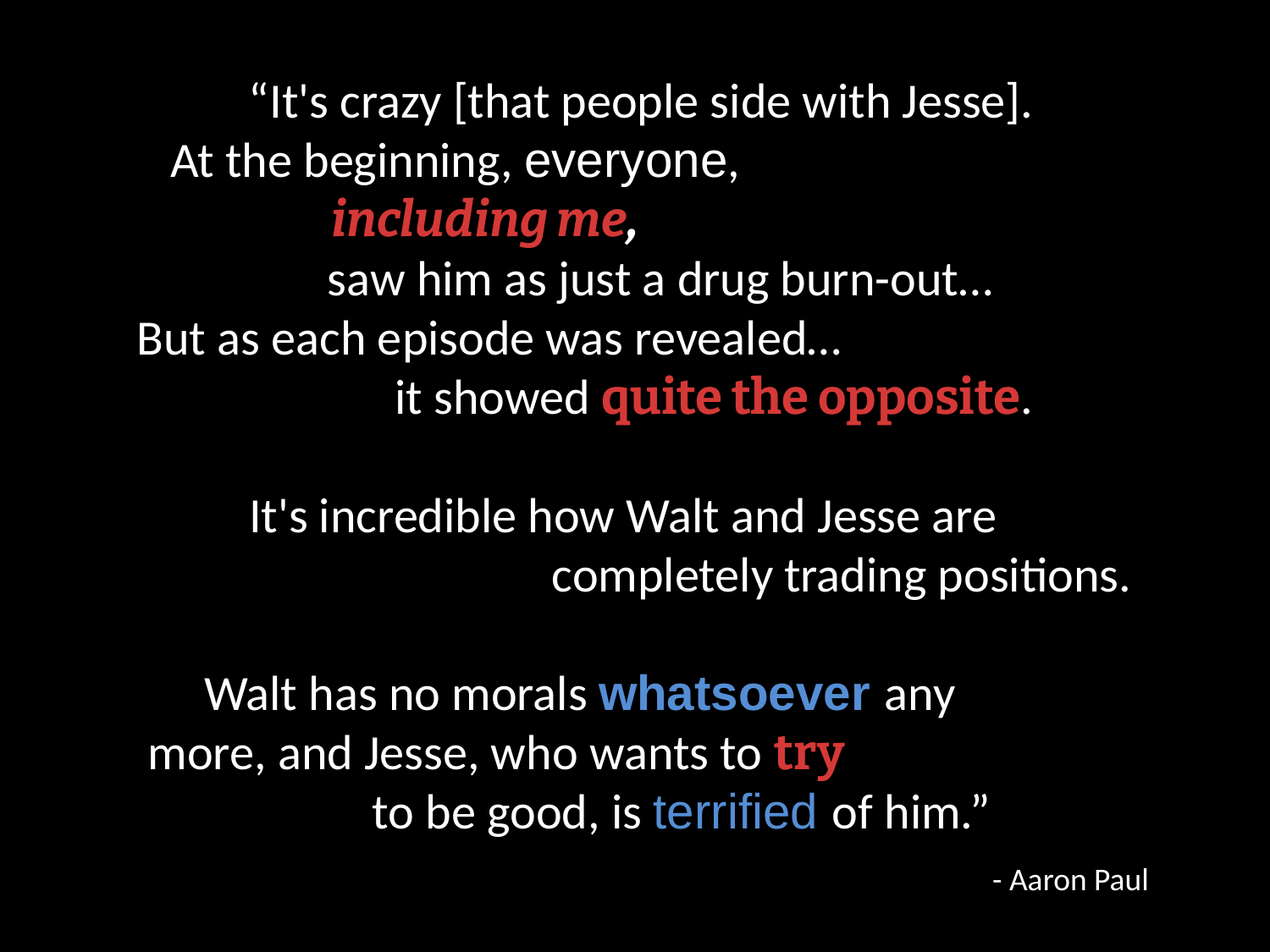

“It's crazy [that people side with Jesse].
     At the beginning, everyone,
                         including me,
                   saw him as just a drug burn-out…
  But as each episode was revealed…
                         it showed quite the opposite.

            It's incredible how Walt and Jesse are
                                       completely trading positions.

        Walt has no morals whatsoever any
   more, and Jesse, who wants to try
                       to be good, is terrified of him.”
- Aaron Paul